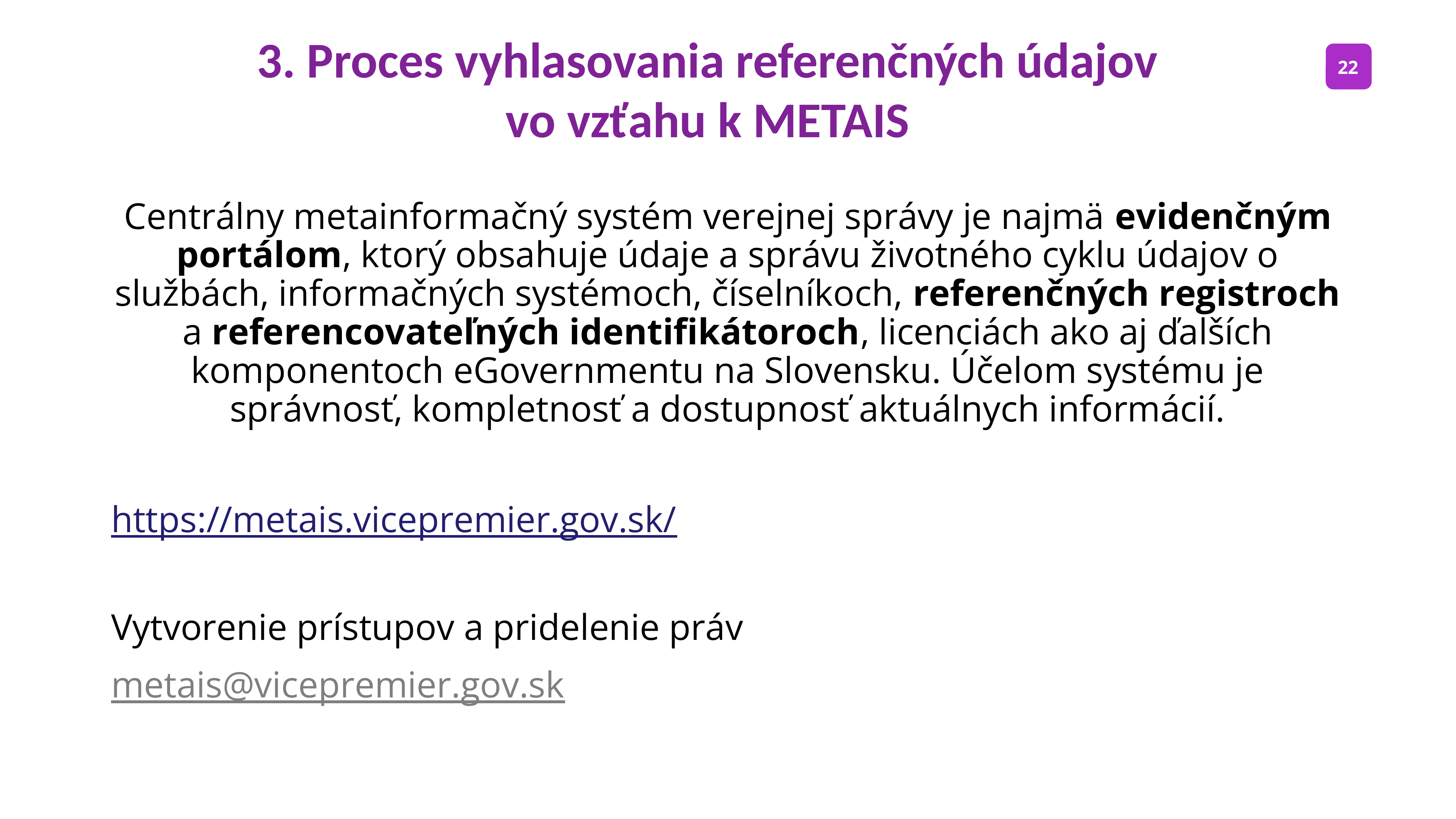

3. Proces vyhlasovania referenčných údajov
vo vzťahu k METAIS
Centrálny metainformačný systém verejnej správy je najmä evidenčným portálom, ktorý obsahuje údaje a správu životného cyklu údajov o službách, informačných systémoch, číselníkoch, referenčných registroch a referencovateľných identifikátoroch, licenciách ako aj ďalších komponentoch eGovernmentu na Slovensku. Účelom systému je správnosť, kompletnosť a dostupnosť aktuálnych informácií.

https://metais.vicepremier.gov.sk/

Vytvorenie prístupov a pridelenie práv
metais@vicepremier.gov.sk